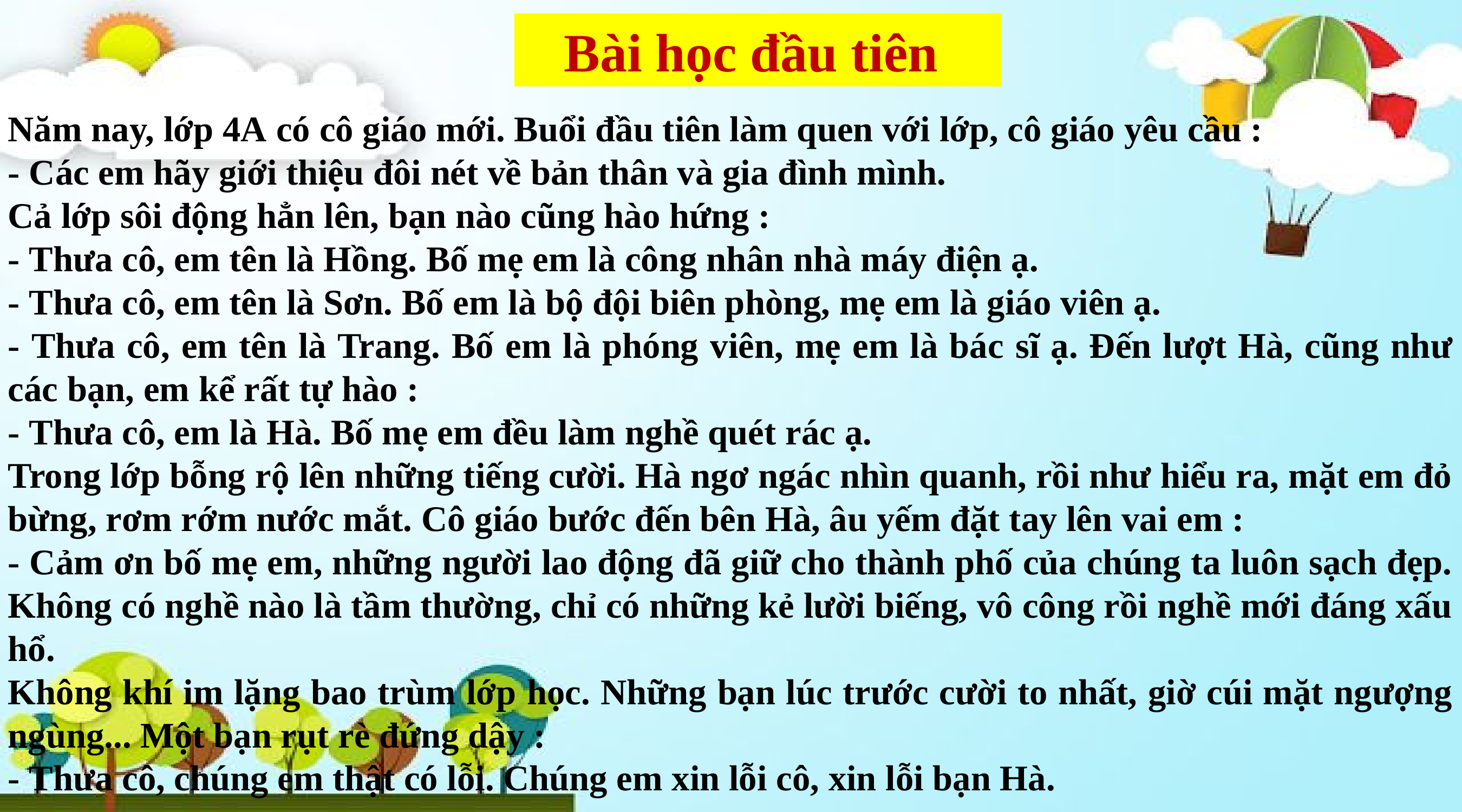

Bài học đầu tiên
Năm nay, lớp 4A có cô giáo mới. Buổi đầu tiên làm quen với lớp, cô giáo yêu cầu :
- Các em hãy giới thiệu đôi nét về bản thân và gia đình mình.
Cả lớp sôi động hẳn lên, bạn nào cũng hào hứng :
- Thưa cô, em tên là Hồng. Bố mẹ em là công nhân nhà máy điện ạ.
- Thưa cô, em tên là Sơn. Bố em là bộ đội biên phòng, mẹ em là giáo viên ạ.
- Thưa cô, em tên là Trang. Bố em là phóng viên, mẹ em là bác sĩ ạ. Đến lượt Hà, cũng như các bạn, em kể rất tự hào :
- Thưa cô, em là Hà. Bố mẹ em đều làm nghề quét rác ạ.
Trong lớp bỗng rộ lên những tiếng cười. Hà ngơ ngác nhìn quanh, rồi như hiểu ra, mặt em đỏ bừng, rơm rớm nước mắt. Cô giáo bước đến bên Hà, âu yếm đặt tay lên vai em :
- Cảm ơn bố mẹ em, những người lao động đã giữ cho thành phố của chúng ta luôn sạch đẹp. Không có nghề nào là tầm thường, chỉ có những kẻ lười biếng, vô công rồi nghề mới đáng xấu hổ.
Không khí im lặng bao trùm lớp học. Những bạn lúc trước cười to nhất, giờ cúi mặt ngượng ngùng... Một bạn rụt rè đứng dậy :
- Thưa cô, chúng em thật có lỗi. Chúng em xin lỗi cô, xin lỗi bạn Hà.